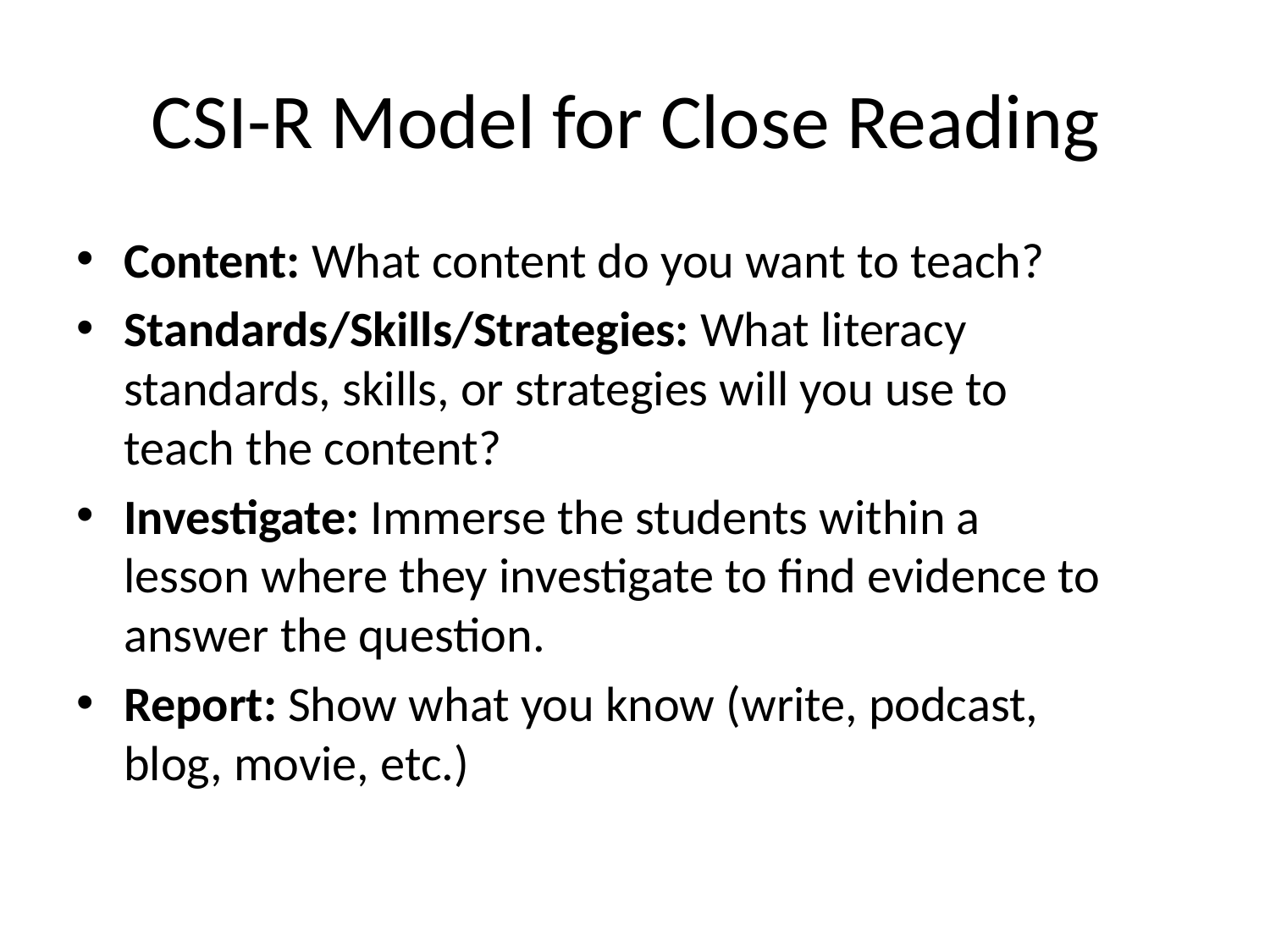

# CSI-R Model for Close Reading
Content: What content do you want to teach?
Standards/Skills/Strategies: What literacy standards, skills, or strategies will you use to teach the content?
Investigate: Immerse the students within a lesson where they investigate to find evidence to answer the question.
Report: Show what you know (write, podcast, blog, movie, etc.)